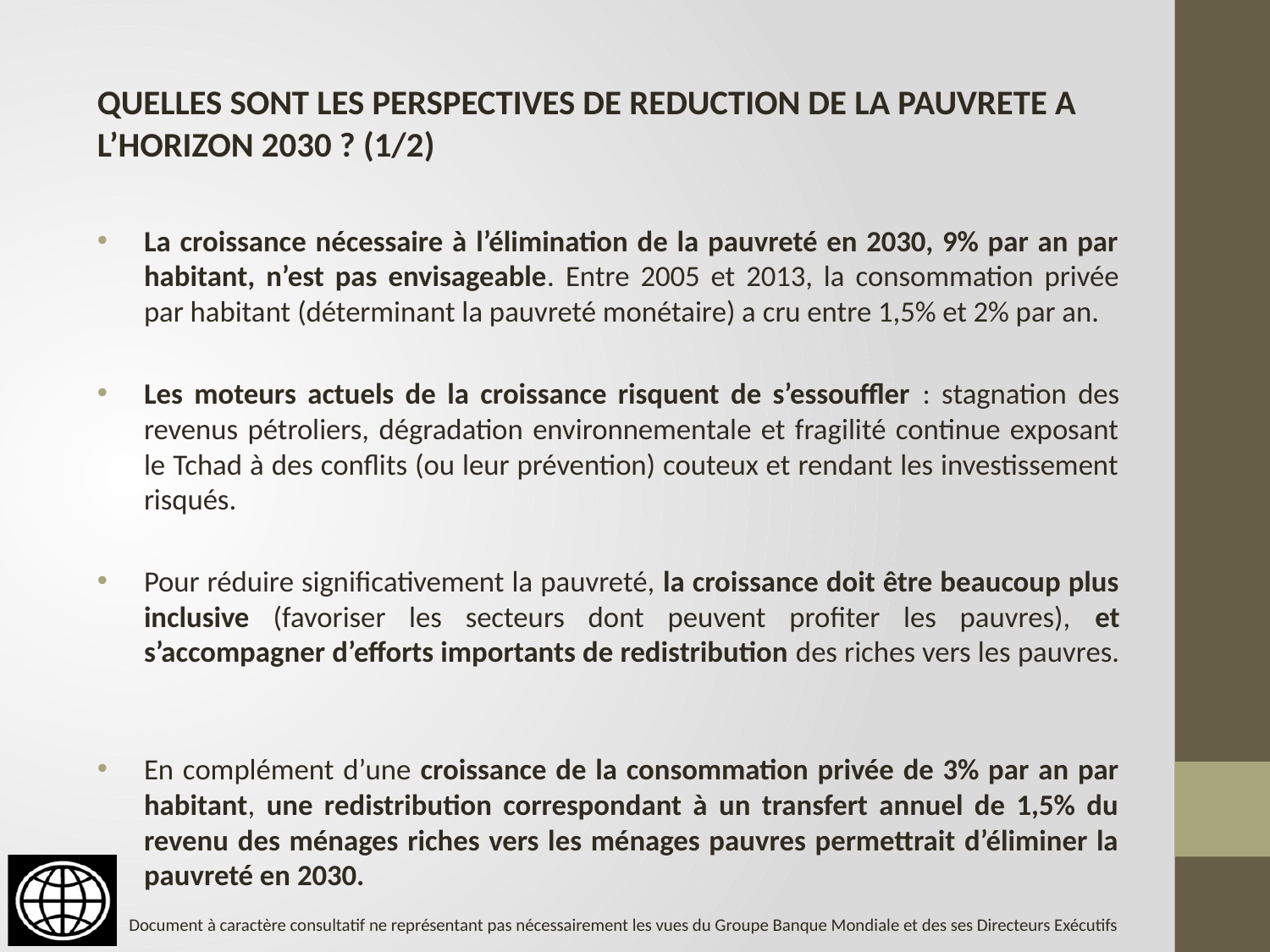

QUELLES SONT LES PERSPECTIVES DE REDUCTION DE LA PAUVRETE A L’HORIZON 2030 ? (1/2)

La croissance nécessaire à l’élimination de la pauvreté en 2030, 9% par an par habitant, n’est pas envisageable. Entre 2005 et 2013, la consommation privée par habitant (déterminant la pauvreté monétaire) a cru entre 1,5% et 2% par an.

Les moteurs actuels de la croissance risquent de s’essouffler : stagnation des revenus pétroliers, dégradation environnementale et fragilité continue exposant le Tchad à des conflits (ou leur prévention) couteux et rendant les investissement risqués.

Pour réduire significativement la pauvreté, la croissance doit être beaucoup plus inclusive (favoriser les secteurs dont peuvent profiter les pauvres), et s’accompagner d’efforts importants de redistribution des riches vers les pauvres.

En complément d’une croissance de la consommation privée de 3% par an par habitant, une redistribution correspondant à un transfert annuel de 1,5% du revenu des ménages riches vers les ménages pauvres permettrait d’éliminer la pauvreté en 2030.